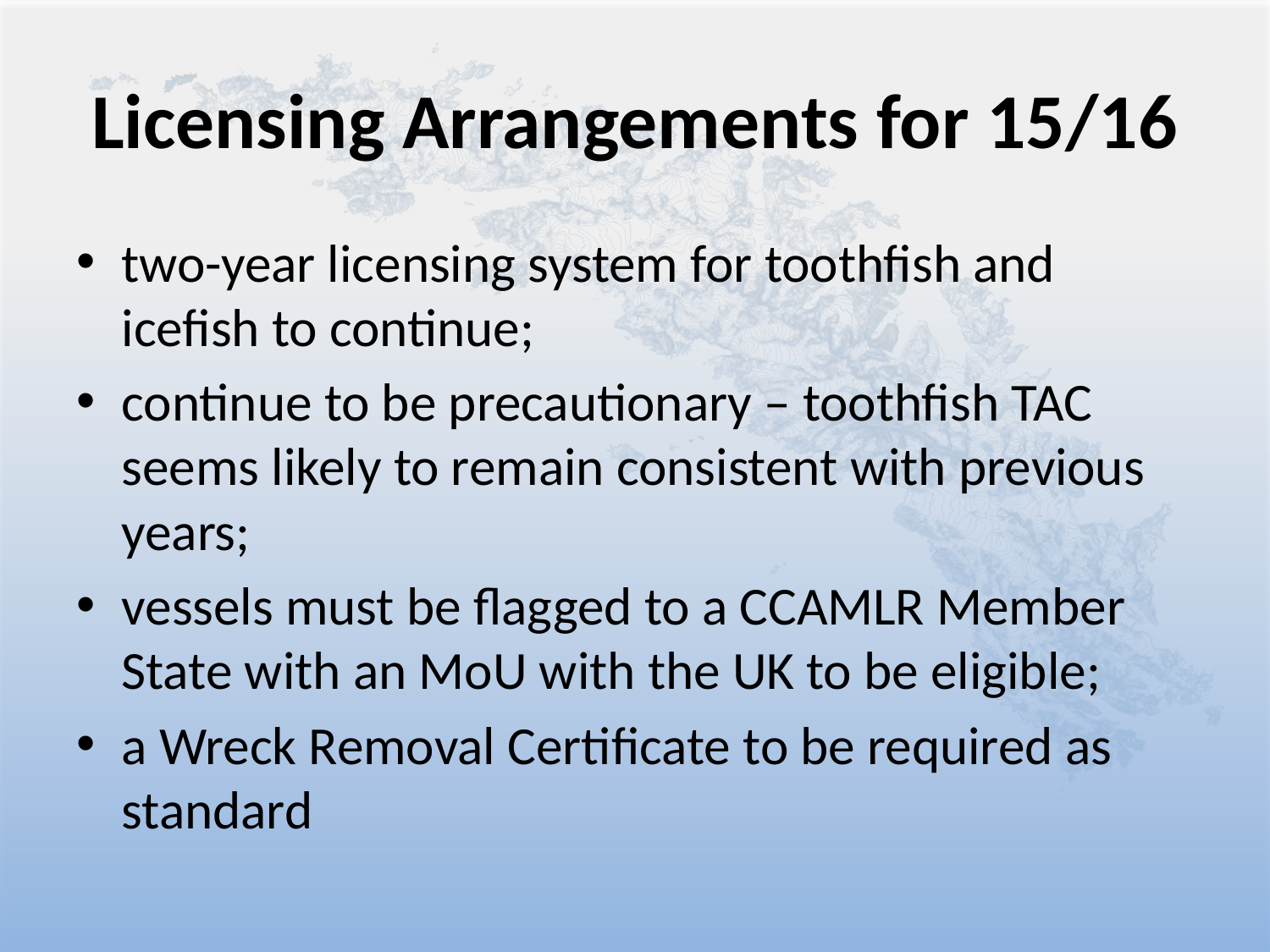

# Licensing Arrangements for 15/16
two-year licensing system for toothfish and icefish to continue;
continue to be precautionary – toothfish TAC seems likely to remain consistent with previous years;
vessels must be flagged to a CCAMLR Member State with an MoU with the UK to be eligible;
a Wreck Removal Certificate to be required as standard